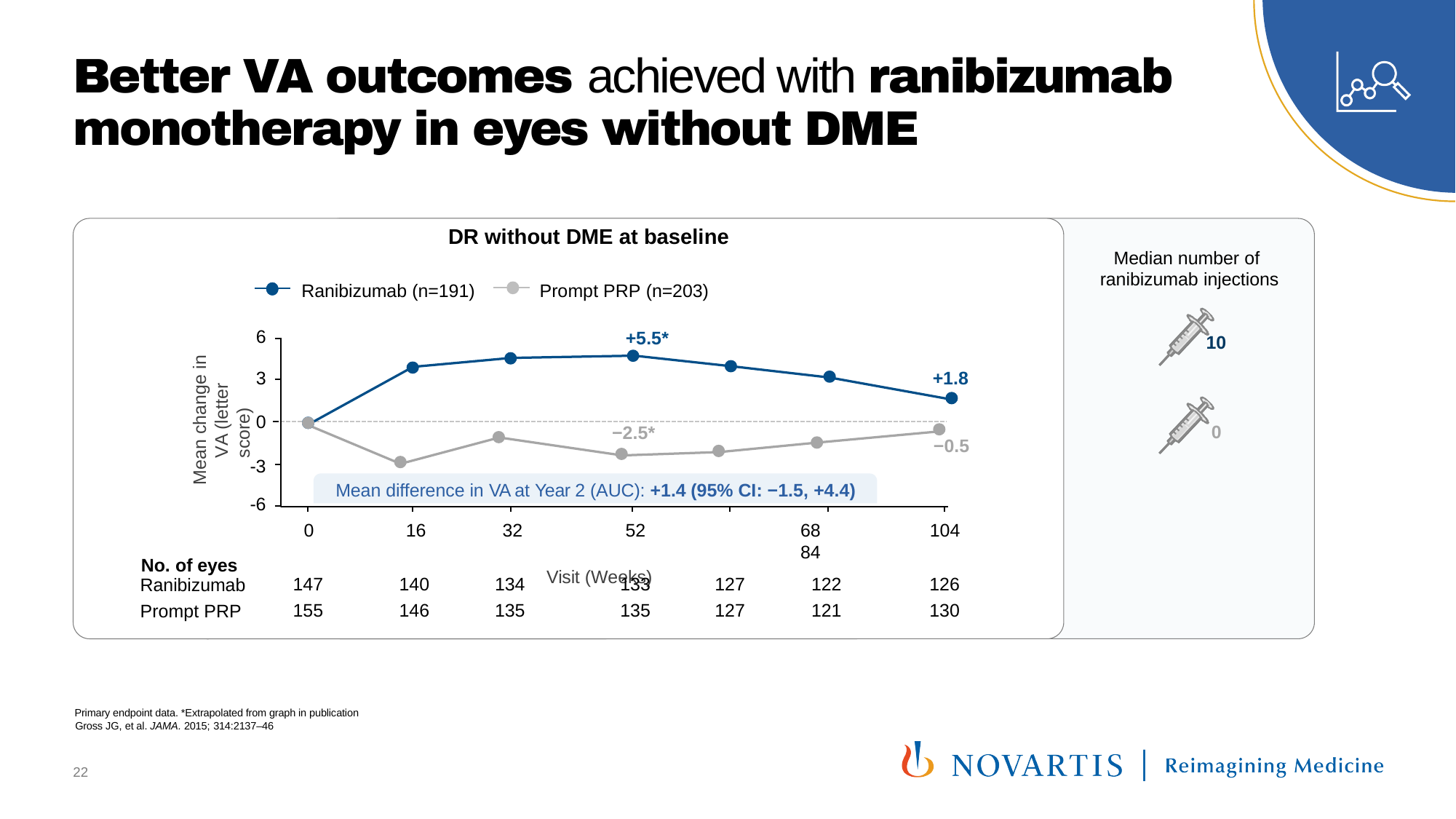

# Better VA outcomes achieved with ranibizumab monotherapy in eyes without DME

DR without DME at baseline

Ranibizumab (n=191)	  Prompt PRP (n=203)
Median number of  ranibizumab injections

6
+5.5*
10

Mean change in VA (letter score)

3
+1.8

0

0
−2.5*

−0.5
-3

Mean difference in VA at Year 2 (AUC): +1.4 (95% CI: −1.5, +4.4)

-6

0	16	32
104
52	68	84
Visit (Weeks)
No. of eyes
| Ranibizumab | 147 | 140 | 134 | 133 | 127 | 122 | 126 |
| --- | --- | --- | --- | --- | --- | --- | --- |
| Prompt PRP | 155 | 146 | 135 | 135 | 127 | 121 | 130 |
No. of eyes
Primary endpoint data. *Extrapolated from graph in publication
Gross JG, et al. JAMA. 2015; 314:2137–46
22